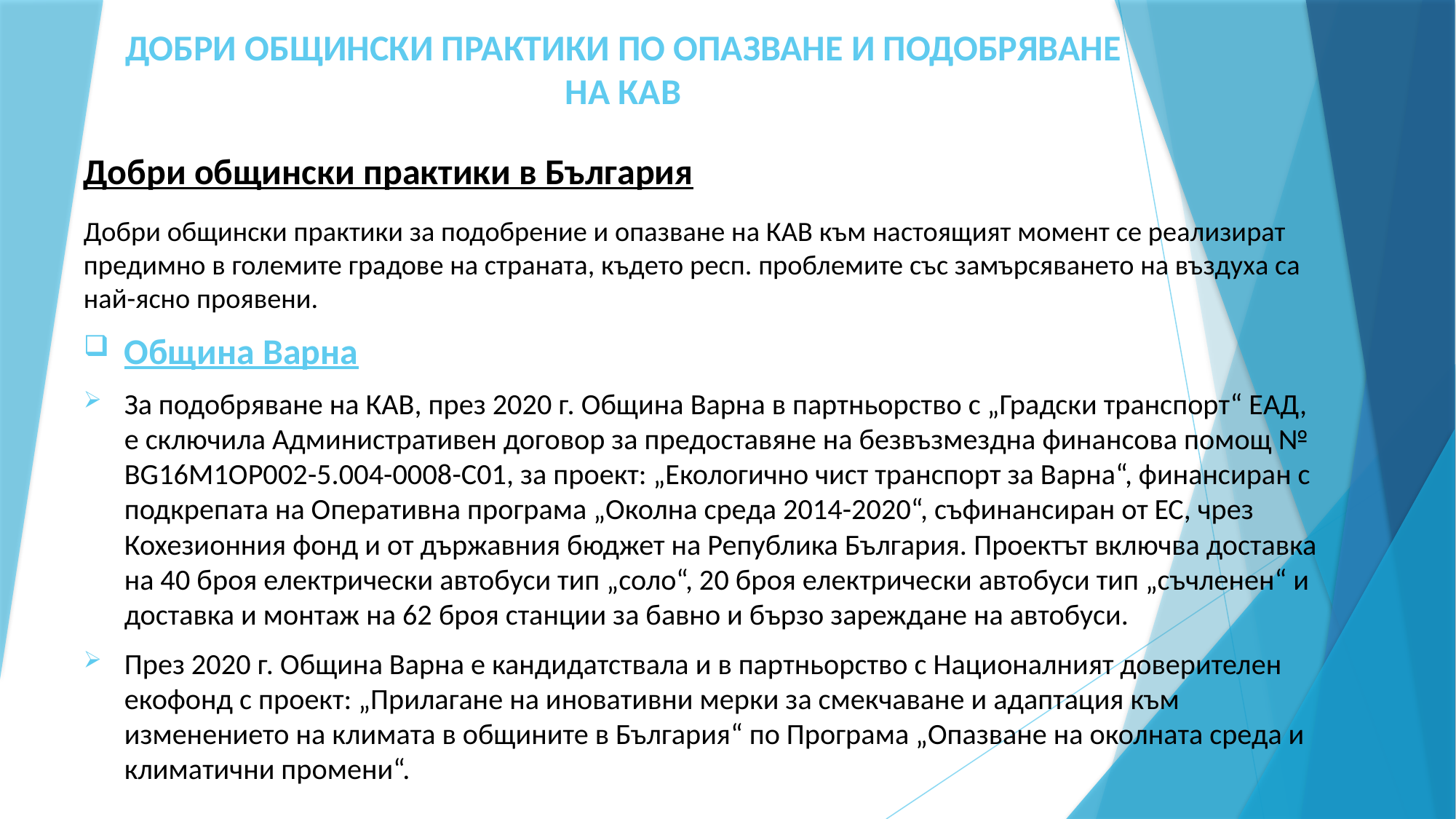

# ДОБРИ ОБЩИНСКИ ПРАКТИКИ ПО ОПАЗВАНЕ И ПОДОБРЯВАНЕ НА КАВ
Добри общински практики в България
Добри общински практики за подобрение и опазване на КАВ към настоящият момент се реализират предимно в големите градове на страната, където респ. проблемите със замърсяването на въздуха са най-ясно проявени.
Община Варна
За подобряване на КАВ, през 2020 г. Община Варна в партньорство с „Градски транспорт“ ЕАД, е сключила Административен договор за предоставяне на безвъзмездна финансова помощ № BG16M1OP002-5.004-0008-C01, за проект: „Екологично чист транспорт за Варна“, финансиран с подкрепата на Оперативна програма „Околна среда 2014-2020“, съфинансиран от ЕС, чрез Кохезионния фонд и от държавния бюджет на Република България. Проектът включва доставка на 40 броя електрически автобуси тип „соло“, 20 броя електрически автобуси тип „съчленен“ и доставка и монтаж на 62 броя станции за бавно и бързо зареждане на автобуси.
През 2020 г. Община Варна е кандидатствала и в партньорство с Националният доверителен екофонд с проект: „Прилагане на иновативни мерки за смекчаване и адаптация към изменението на климата в общините в България“ по Програма „Опазване на околната среда и климатични промени“.